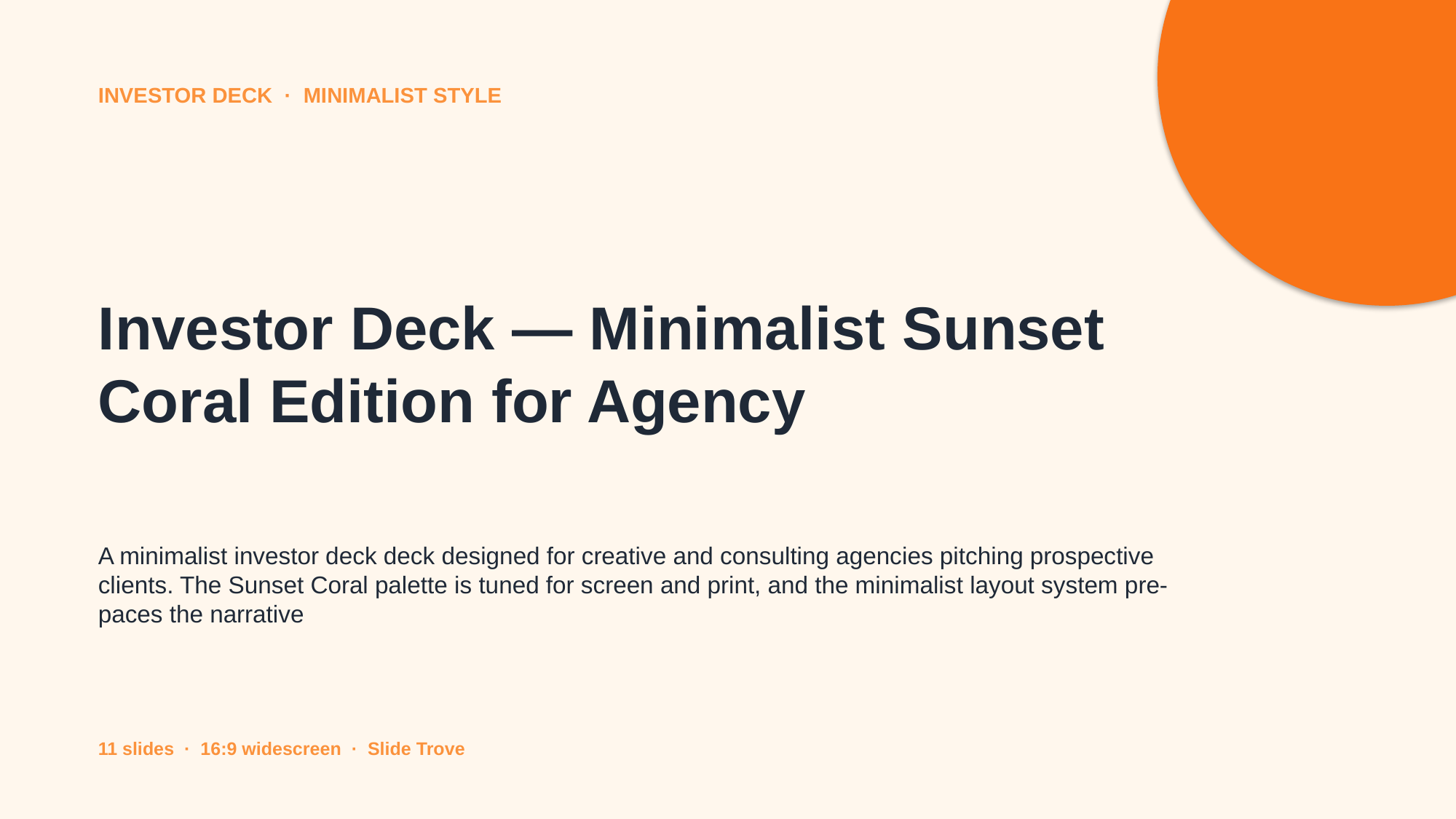

INVESTOR DECK  ·  MINIMALIST STYLE
Investor Deck — Minimalist Sunset Coral Edition for Agency
A minimalist investor deck deck designed for creative and consulting agencies pitching prospective clients. The Sunset Coral palette is tuned for screen and print, and the minimalist layout system pre-paces the narrative
11 slides  ·  16:9 widescreen  ·  Slide Trove